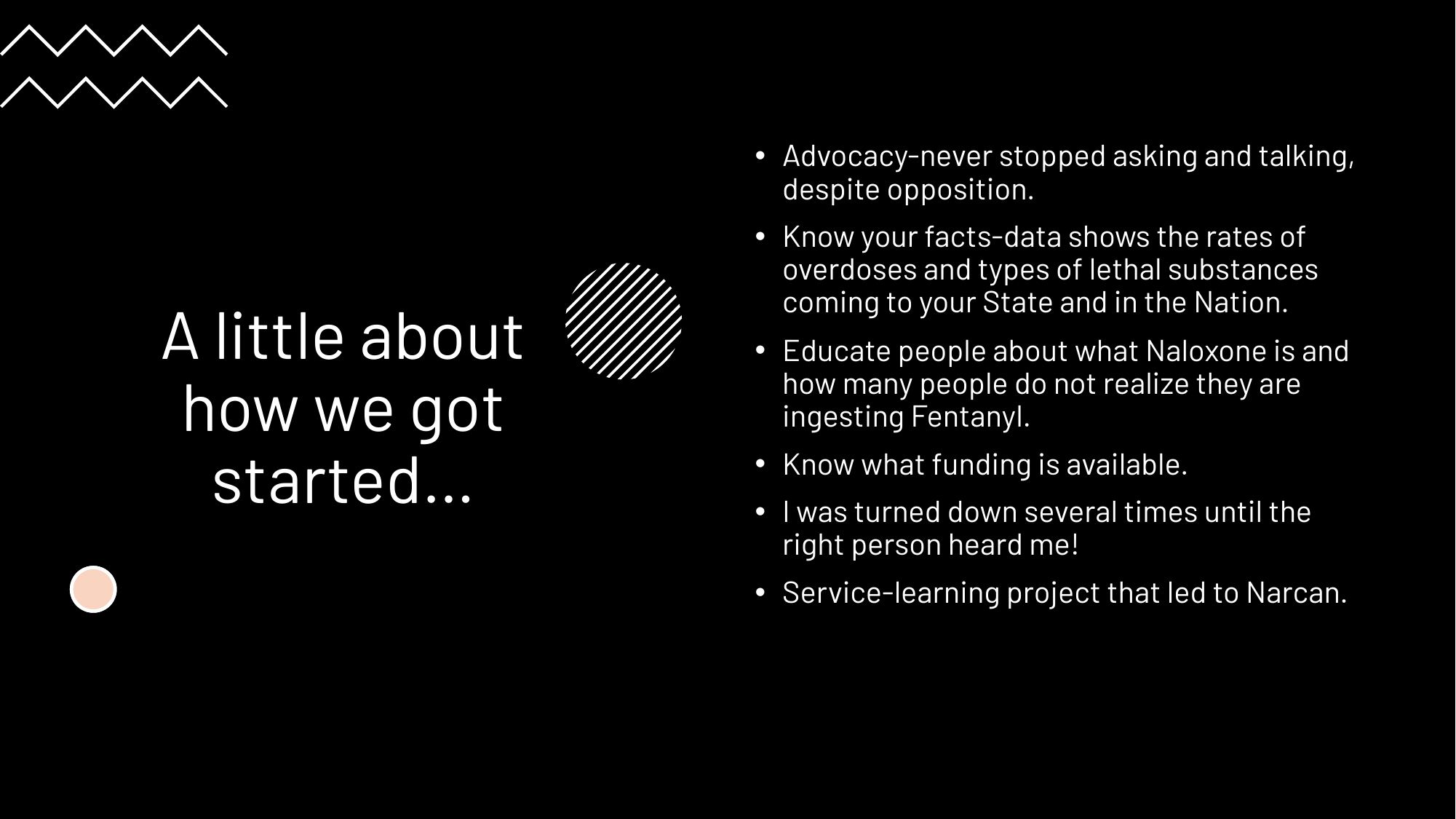

# A little about how we got started…
Advocacy-never stopped asking and talking, despite opposition.
Know your facts-data shows the rates of overdoses and types of lethal substances coming to your State and in the Nation.
Educate people about what Naloxone is and how many people do not realize they are ingesting Fentanyl.
Know what funding is available.
I was turned down several times until the right person heard me!
Service-learning project that led to Narcan.